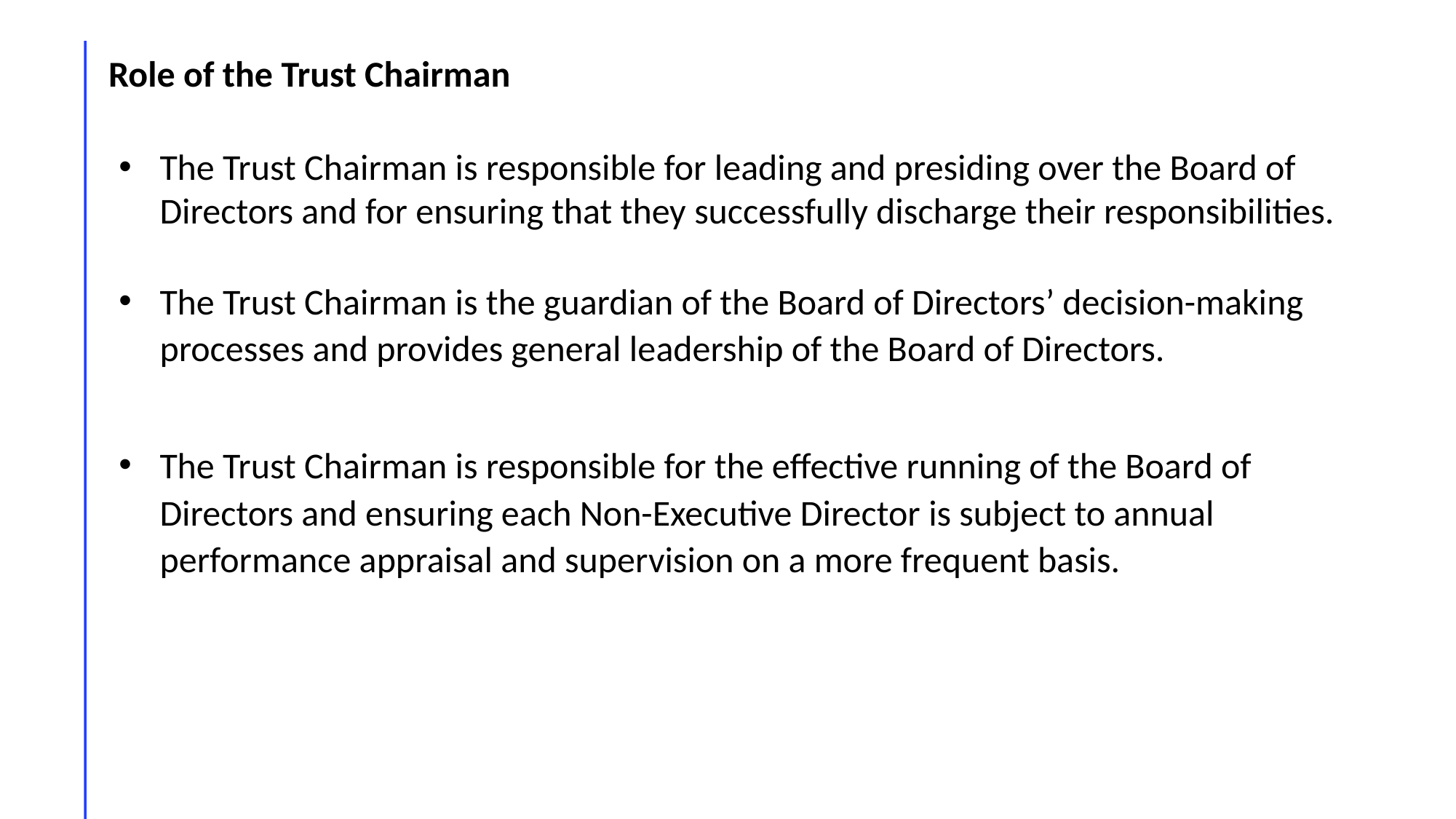

Role of the Trust Chairman
The Trust Chairman is responsible for leading and presiding over the Board of Directors and for ensuring that they successfully discharge their responsibilities.

The Trust Chairman is the guardian of the Board of Directors’ decision-making processes and provides general leadership of the Board of Directors.

The Trust Chairman is responsible for the effective running of the Board of Directors and ensuring each Non-Executive Director is subject to annual performance appraisal and supervision on a more frequent basis.